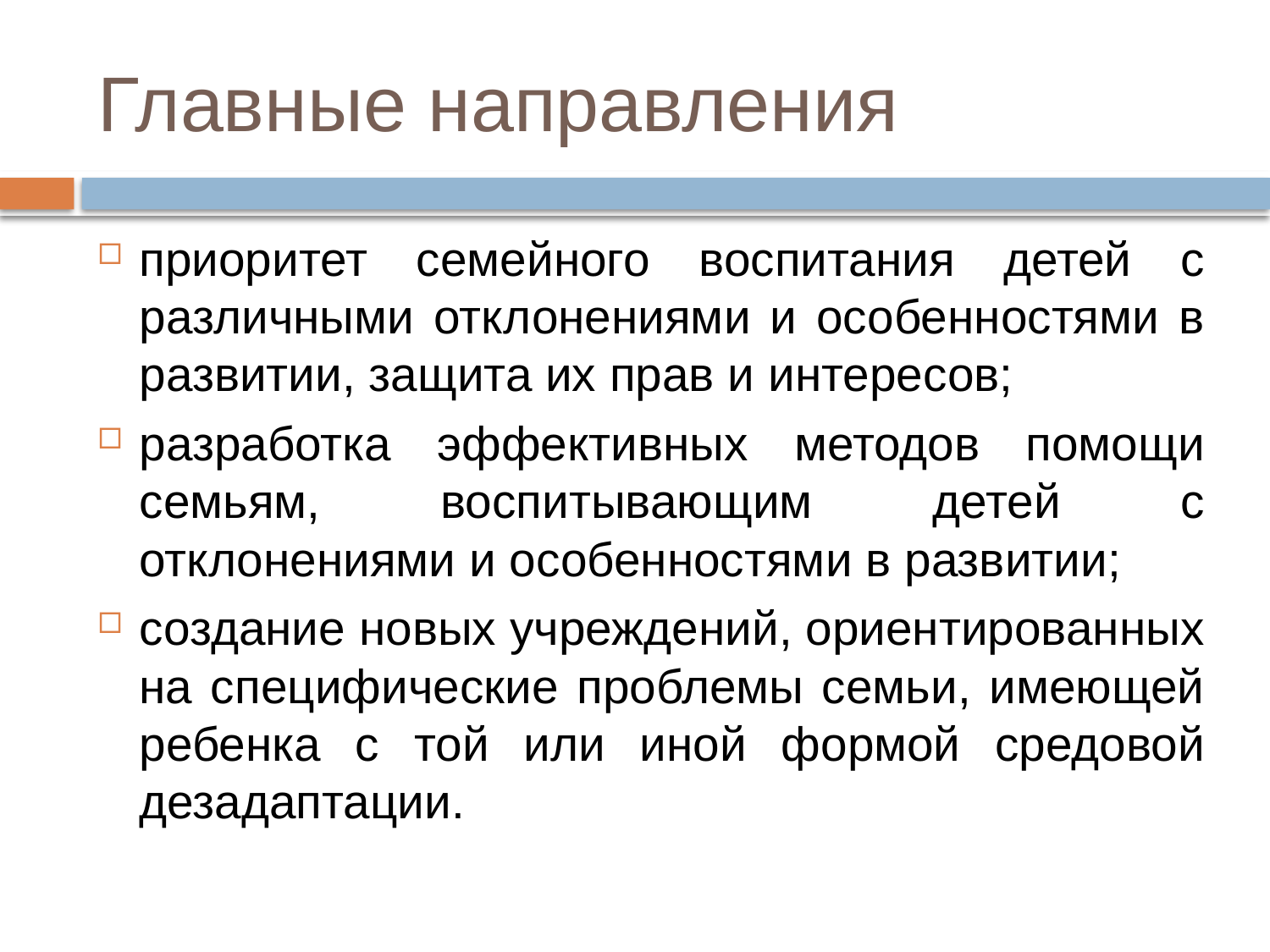

# Главные направления
приоритет семейного воспитания детей с различными от­клонениями и особенностями в развитии, защита их прав и интересов;
разработка эффективных методов помощи семьям, воспитывающим детей с отклонениями и особенностями в развитии;
создание новых учреждений, ориентированных на специфические проблемы семьи, имеющей ребенка с той или иной формой средовой дезадаптации.